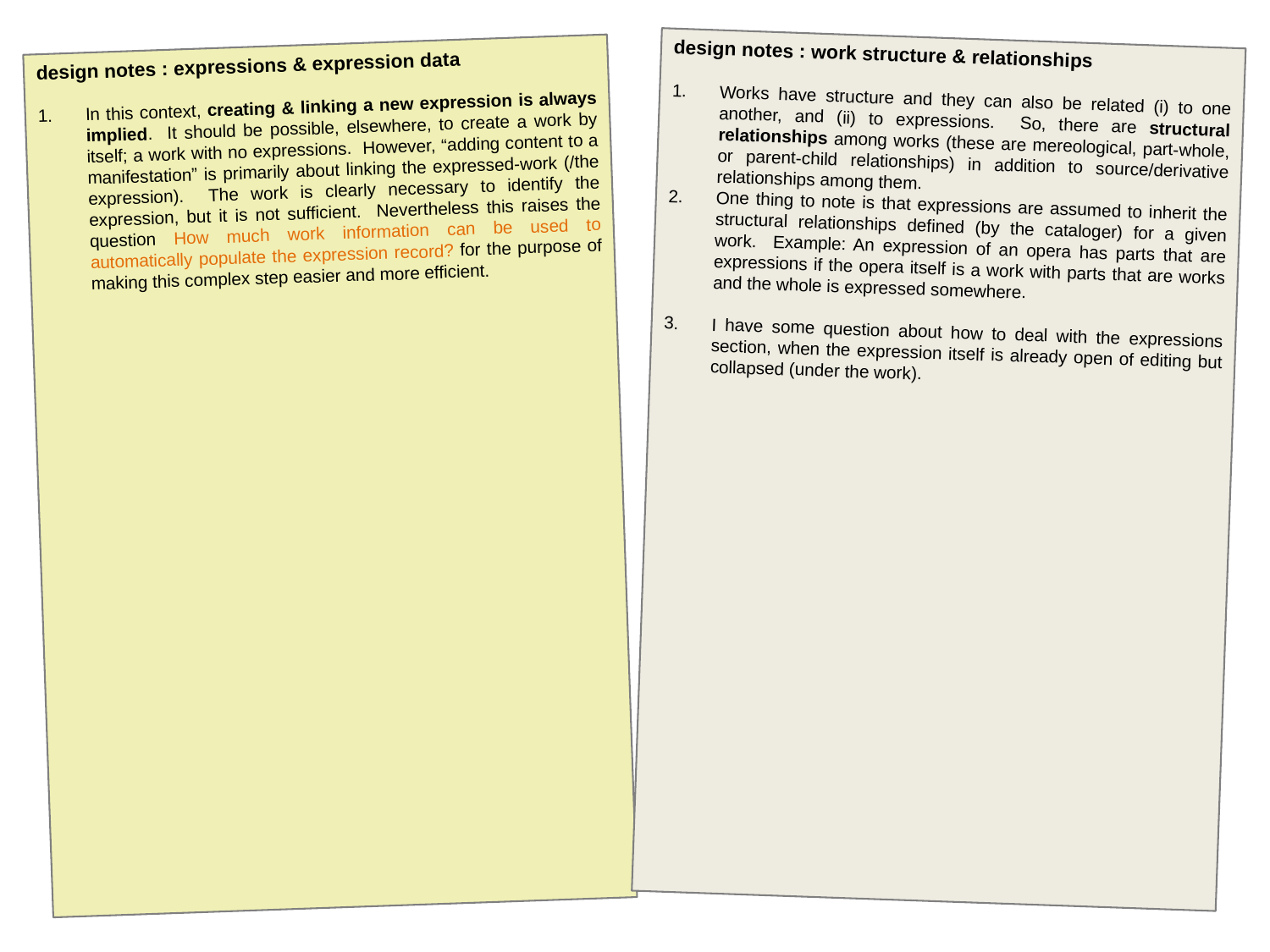

design notes : work structure & relationships

Works have structure and they can also be related (i) to one another, and (ii) to expressions.  So, there are structural relationships among works (these are mereological, part-whole, or parent-child relationships) in addition to source/derivative relationships among them.
One thing to note is that expressions are assumed to inherit the structural relationships defined (by the cataloger) for a given work.  Example: An expression of an opera has parts that are expressions if the opera itself is a work with parts that are works and the whole is expressed somewhere.

I have some question about how to deal with the expressions section, when the expression itself is already open of editing but collapsed (under the work).

design notes : expressions & expression data

In this context, creating & linking a new expression is always implied.  It should be possible, elsewhere, to create a work by itself; a work with no expressions.  However, “adding content to a manifestation” is primarily about linking the expressed-work (/the expression).  The work is clearly necessary to identify the expression, but it is not sufficient.  Nevertheless this raises the question How much work information can be used to automatically populate the expression record? for the purpose of making this complex step easier and more efficient.